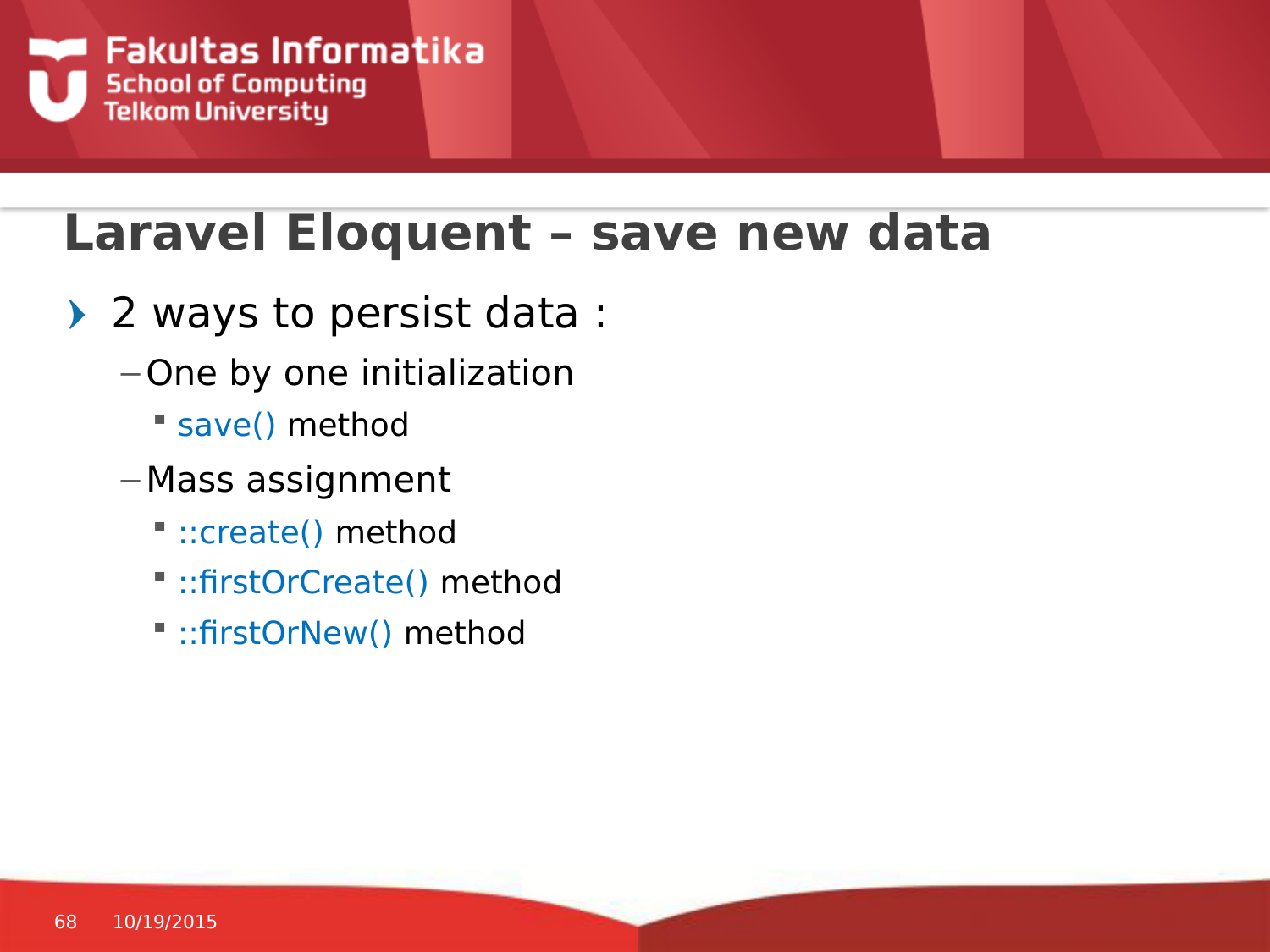

# Laravel Eloquent – save new data
2 ways to persist data :
One by one initialization
save() method
Mass assignment
::create() method
::firstOrCreate() method
::firstOrNew() method

68
10/19/2015